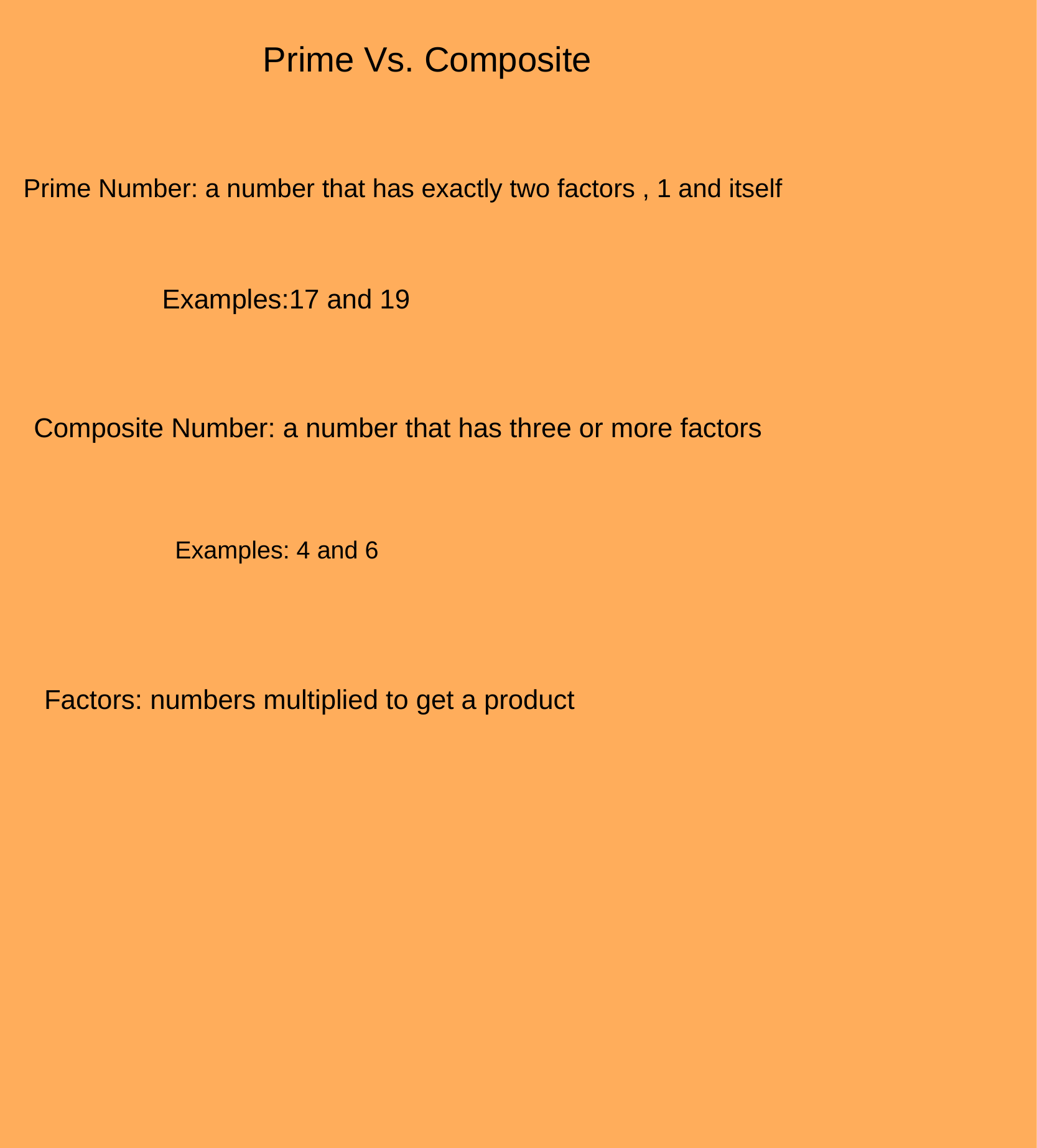

Prime Vs. Composite
Prime Number: a number that has exactly two factors , 1 and itself
Examples:17 and 19
Composite Number: a number that has three or more factors
Examples: 4 and 6
Factors: numbers multiplied to get a product